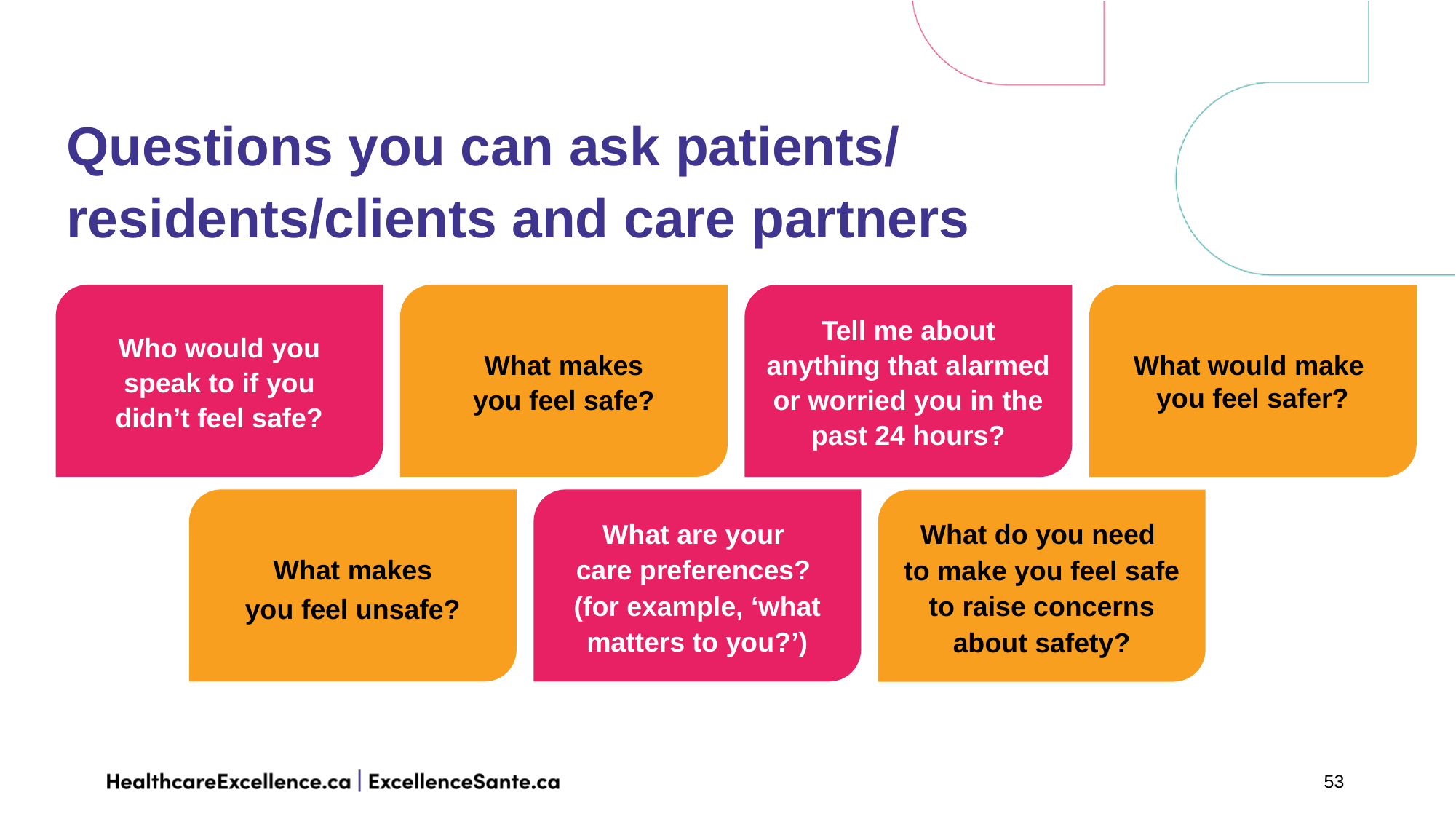

Questions you can ask patients/
residents/clients and care partners
Who would you
speak to if you
didn’t feel safe?
What makes
you feel safe?
Tell me about anything that alarmed or worried you in the past 24 hours?
What would make
you feel safer?
What makes
you feel unsafe?
What are your
care preferences?
(for example, ‘what matters to you?’)
What do you need
to make you feel safe to raise concerns about safety?
53